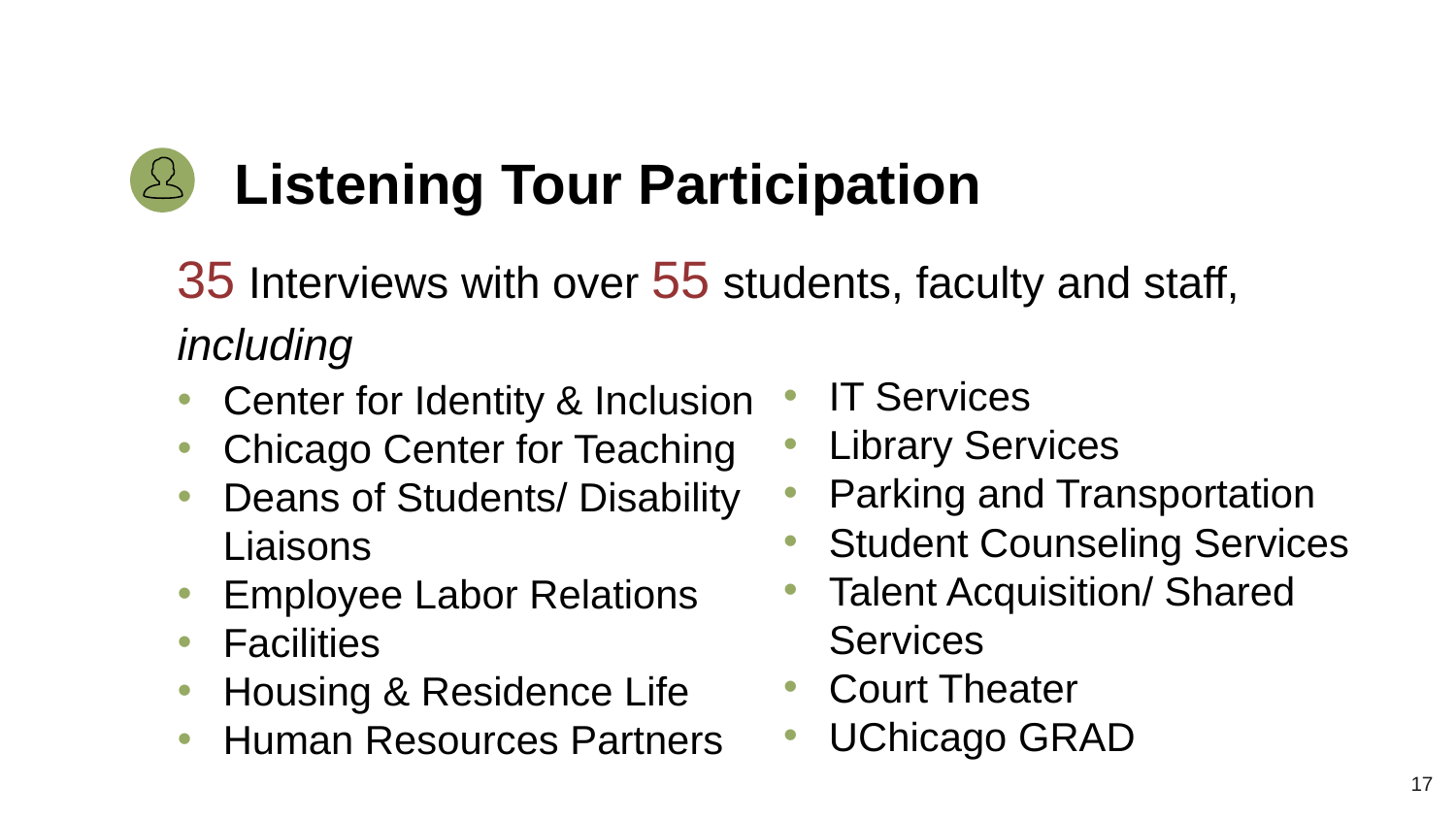

# Listening Tour Participation

35 Interviews with over 55 students, faculty and staff, including
IT Services
Library Services
Parking and Transportation
Student Counseling Services
Talent Acquisition/ Shared Services
Court Theater
UChicago GRAD
Center for Identity & Inclusion
Chicago Center for Teaching
Deans of Students/ Disability Liaisons
Employee Labor Relations
Facilities
Housing & Residence Life
Human Resources Partners
17